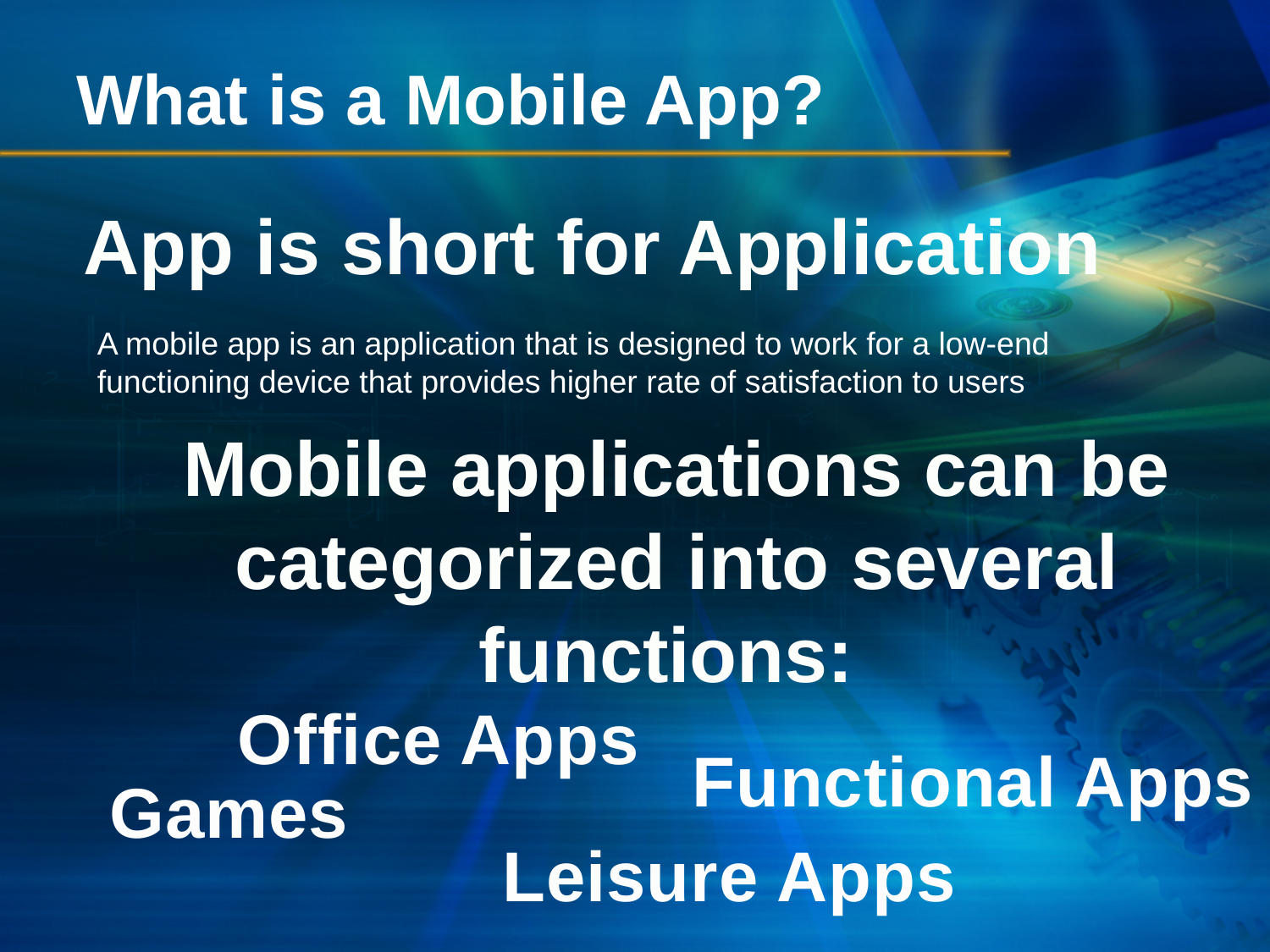

# What is a Mobile App?
App is short for Application
A mobile app is an application that is designed to work for a low-end functioning device that provides higher rate of satisfaction to users
Mobile applications can be categorized into several functions:
Office Apps
Functional Apps
Games
Leisure Apps